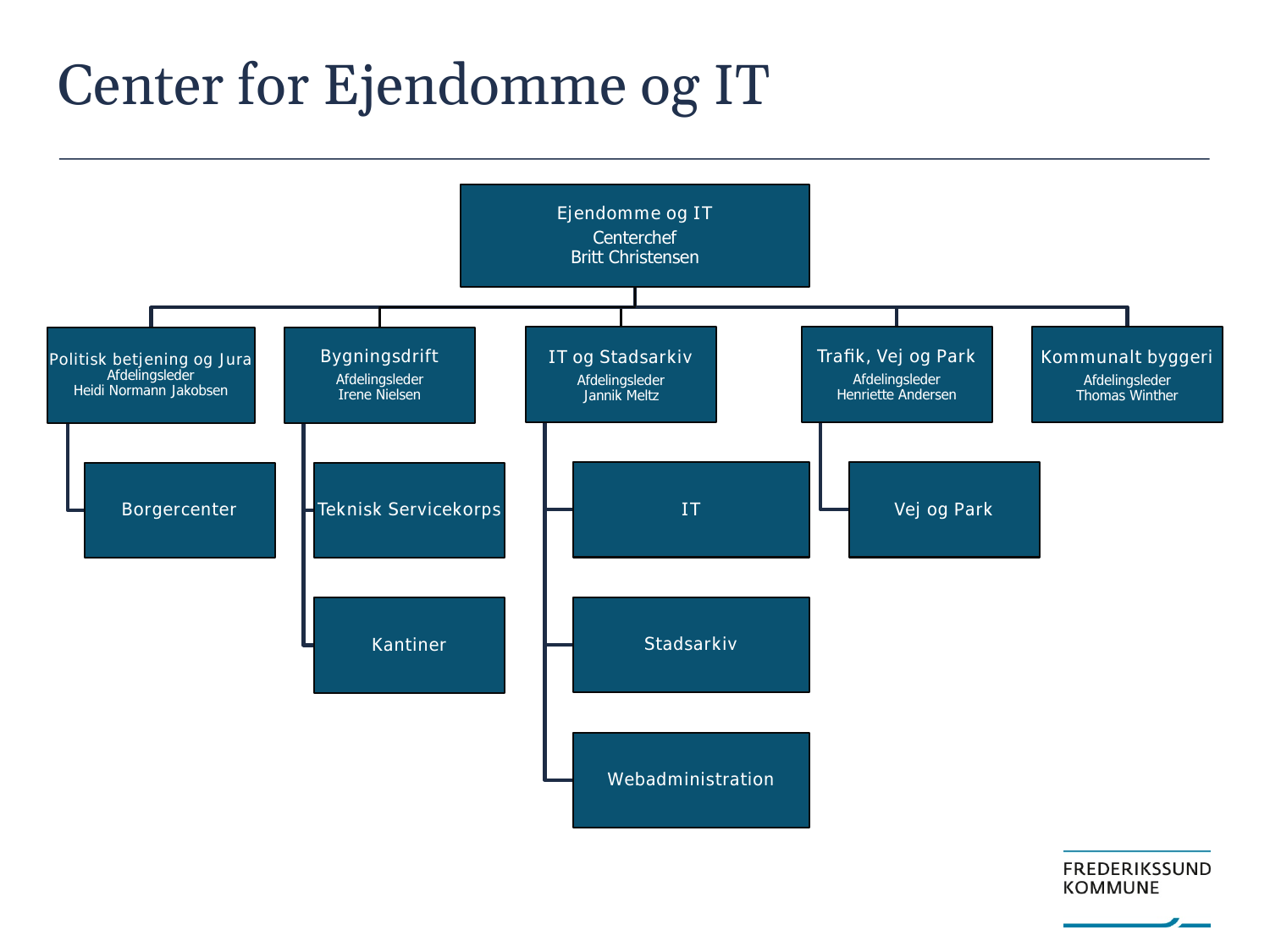

# Center for Ejendomme og IT
Ejendomme og IT
Centerchef
Britt Christensen
Bygningsdrift
Afdelingsleder
Irene Nielsen
Teknisk Servicekorps
Kantiner
Politisk betjening og Jura
Afdelingsleder
Heidi Normann Jakobsen
Borgercenter

IT og Stadsarkiv
Afdelingsleder
Jannik Meltz

IT
Stadsarkiv
Webadministration

Trafik, Vej og Park
Afdelingsleder
Henriette Andersen

Vej og Park

Kommunalt byggeri
Afdelingsleder
Thomas Winther